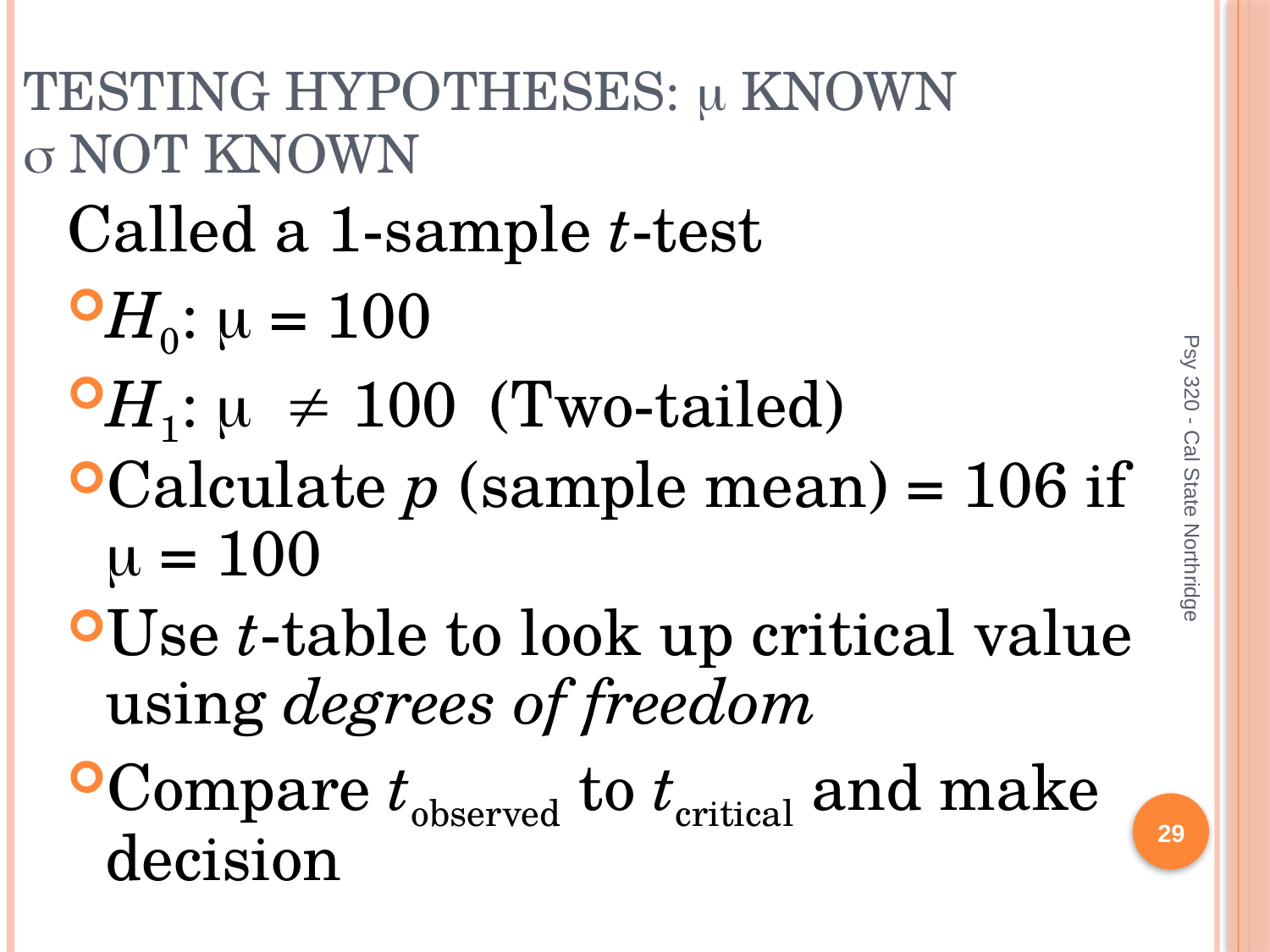

# Testing Hypotheses: μ known σ not known
Called a 1-sample t-test
H0: μ = 100
H1: μ ≠ 100 (Two-tailed)
Calculate p (sample mean) = 106 if
μ = 100
Use t-table to look up critical value using degrees of freedom
Compare tobserved to tcritical and make decision
Psy 320 - Cal State Northridge
29